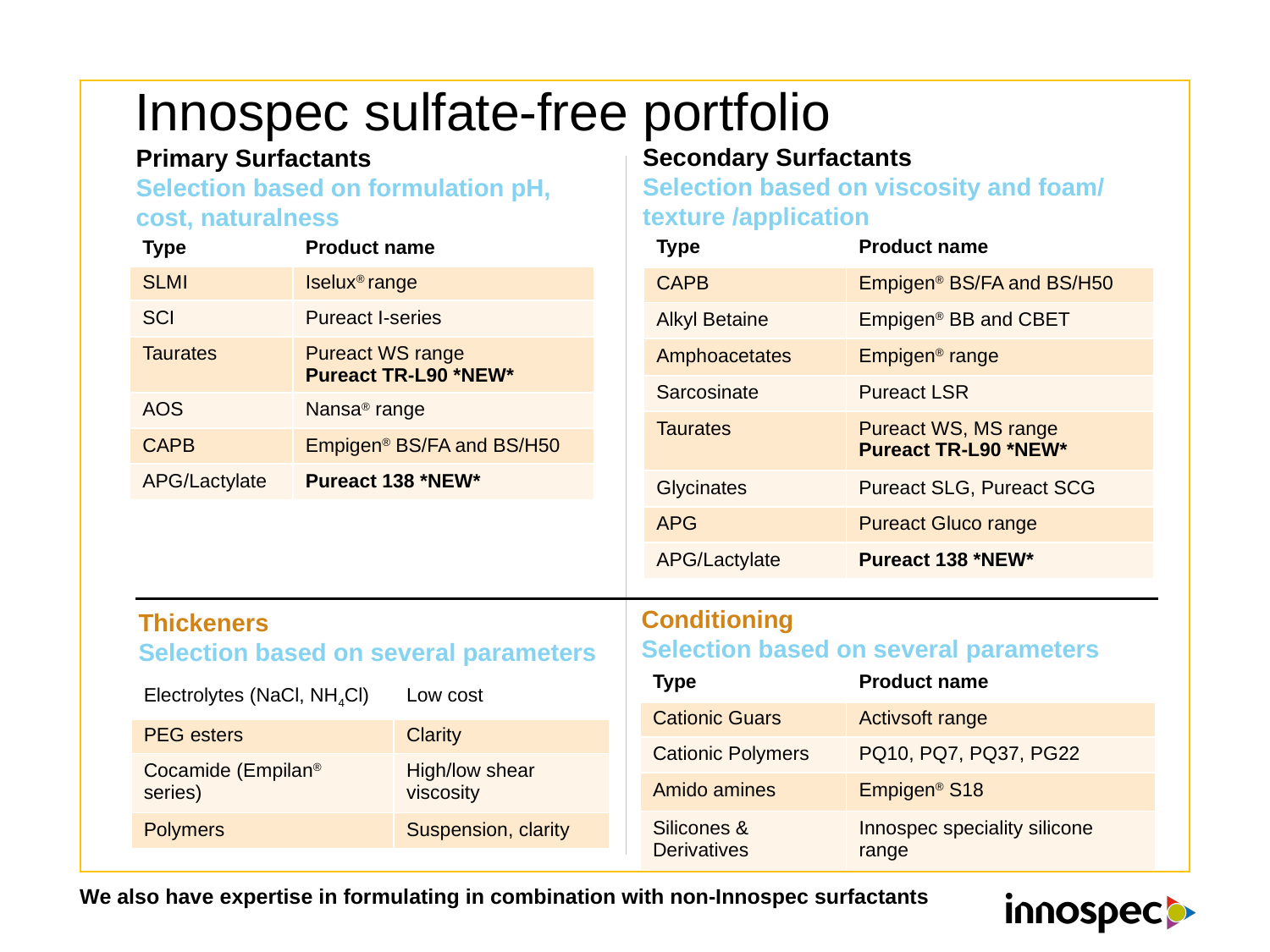

# Innospec sulfate-free portfolio
Secondary Surfactants
Selection based on viscosity and foam/
texture /application
Primary Surfactants
Selection based on formulation pH,
cost, naturalness
| Type | Product name |
| --- | --- |
| CAPB | Empigen® BS/FA and BS/H50 |
| Alkyl Betaine | Empigen® BB and CBET |
| Amphoacetates | Empigen® range |
| Sarcosinate | Pureact LSR |
| Taurates | Pureact WS, MS range Pureact TR-L90 \*NEW\* |
| Glycinates | Pureact SLG, Pureact SCG |
| APG | Pureact Gluco range |
| APG/Lactylate | Pureact 138 \*NEW\* |
| Type | Product name |
| --- | --- |
| SLMI | Iselux® range |
| SCI | Pureact I-series |
| Taurates | Pureact WS range Pureact TR-L90 \*NEW\* |
| AOS | Nansa® range |
| CAPB | Empigen® BS/FA and BS/H50 |
| APG/Lactylate | Pureact 138 \*NEW\* |
Conditioning
Selection based on several parameters
Thickeners
Selection based on several parameters
| Type | Product name |
| --- | --- |
| Cationic Guars | Activsoft range |
| Cationic Polymers | PQ10, PQ7, PQ37, PG22 |
| Amido amines | Empigen® S18 |
| Silicones & Derivatives | Innospec speciality silicone range |
| Electrolytes (NaCl, NH4Cl) | Low cost |
| --- | --- |
| PEG esters | Clarity |
| Cocamide (Empilan® series) | High/low shear viscosity |
| Polymers | Suspension, clarity |
We also have expertise in formulating in combination with non-Innospec surfactants